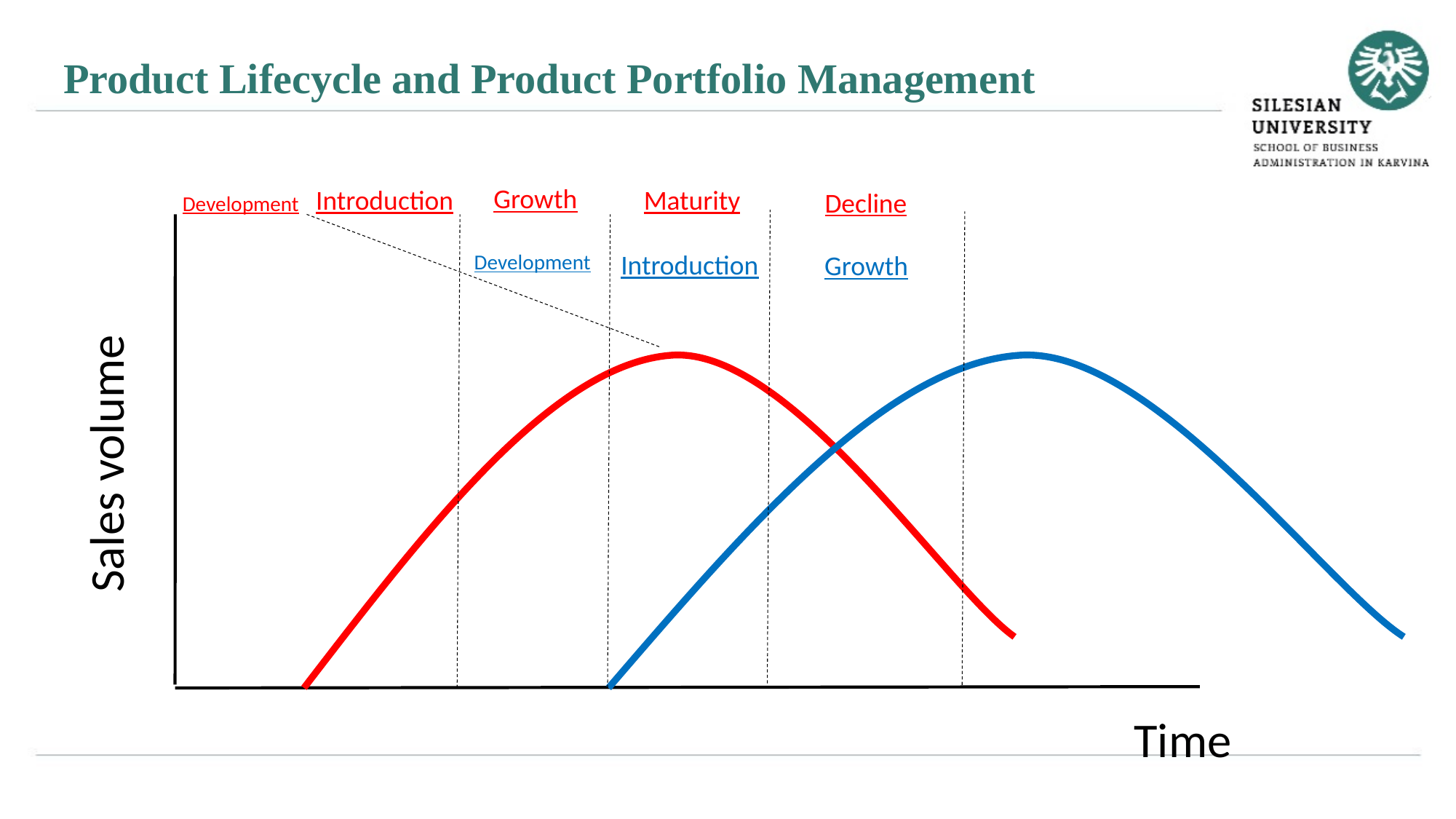

Product Lifecycle and Product Portfolio Management
Growth
Introduction
Maturity
Decline
Development
Sales volume
Introduction
Development
Growth

Time